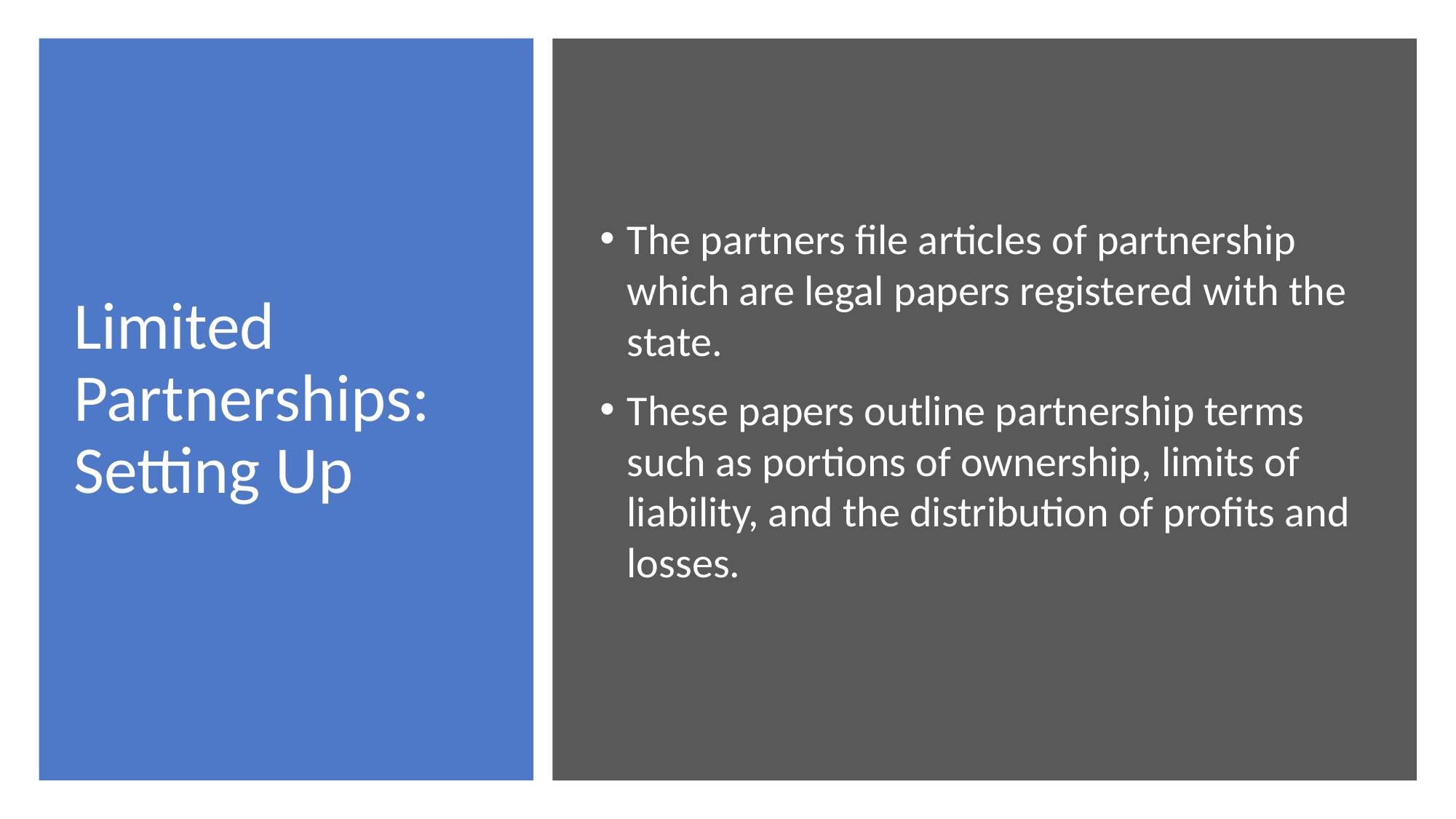

# Limited Partnerships: Setting Up
The partners file articles of partnership which are legal papers registered with the state.
These papers outline partnership terms such as portions of ownership, limits of liability, and the distribution of profits and losses.